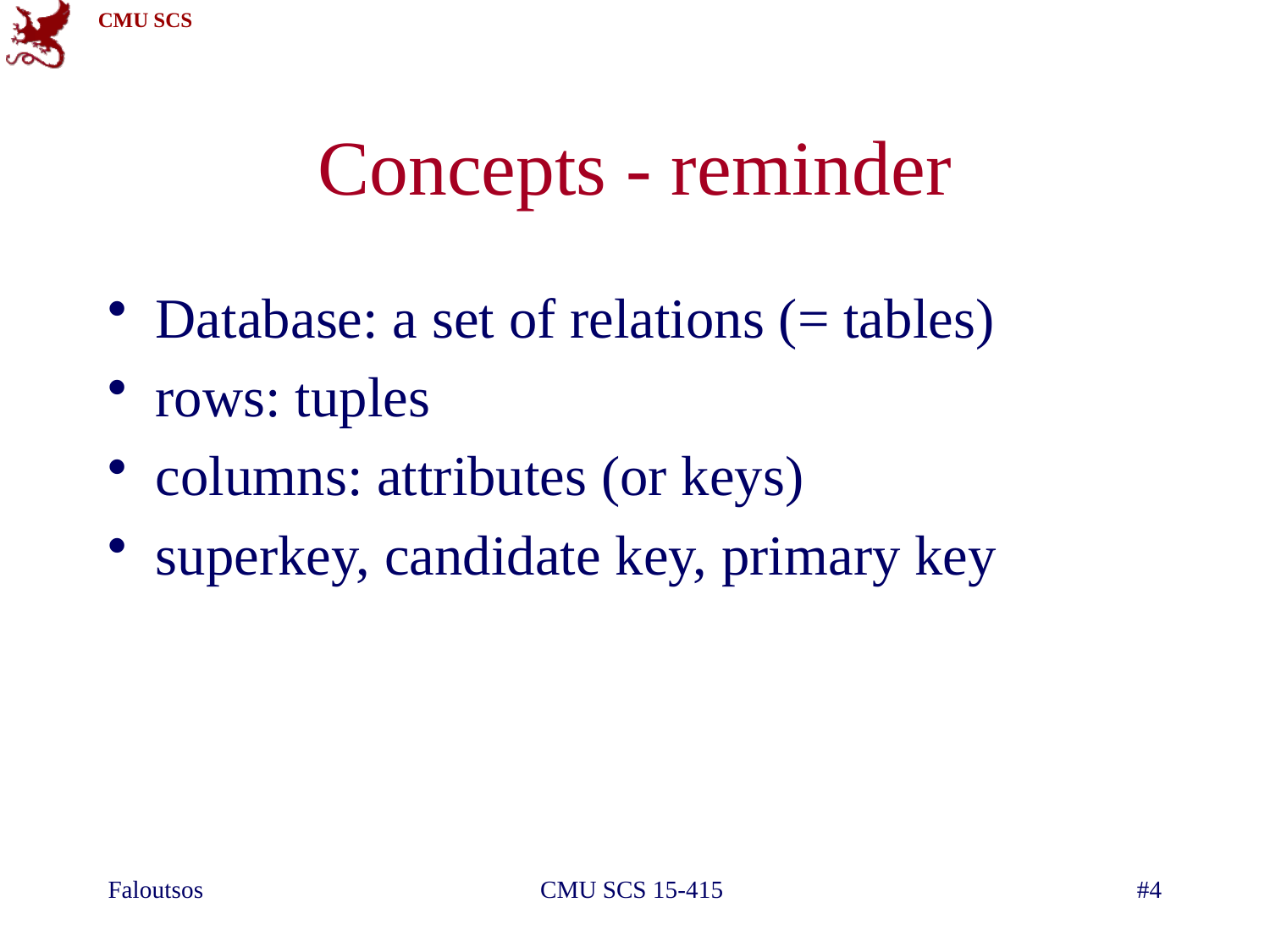

# Concepts - reminder
Database: a set of relations (= tables)
rows: tuples
columns: attributes (or keys)
superkey, candidate key, primary key
Faloutsos
CMU SCS 15-415
#4